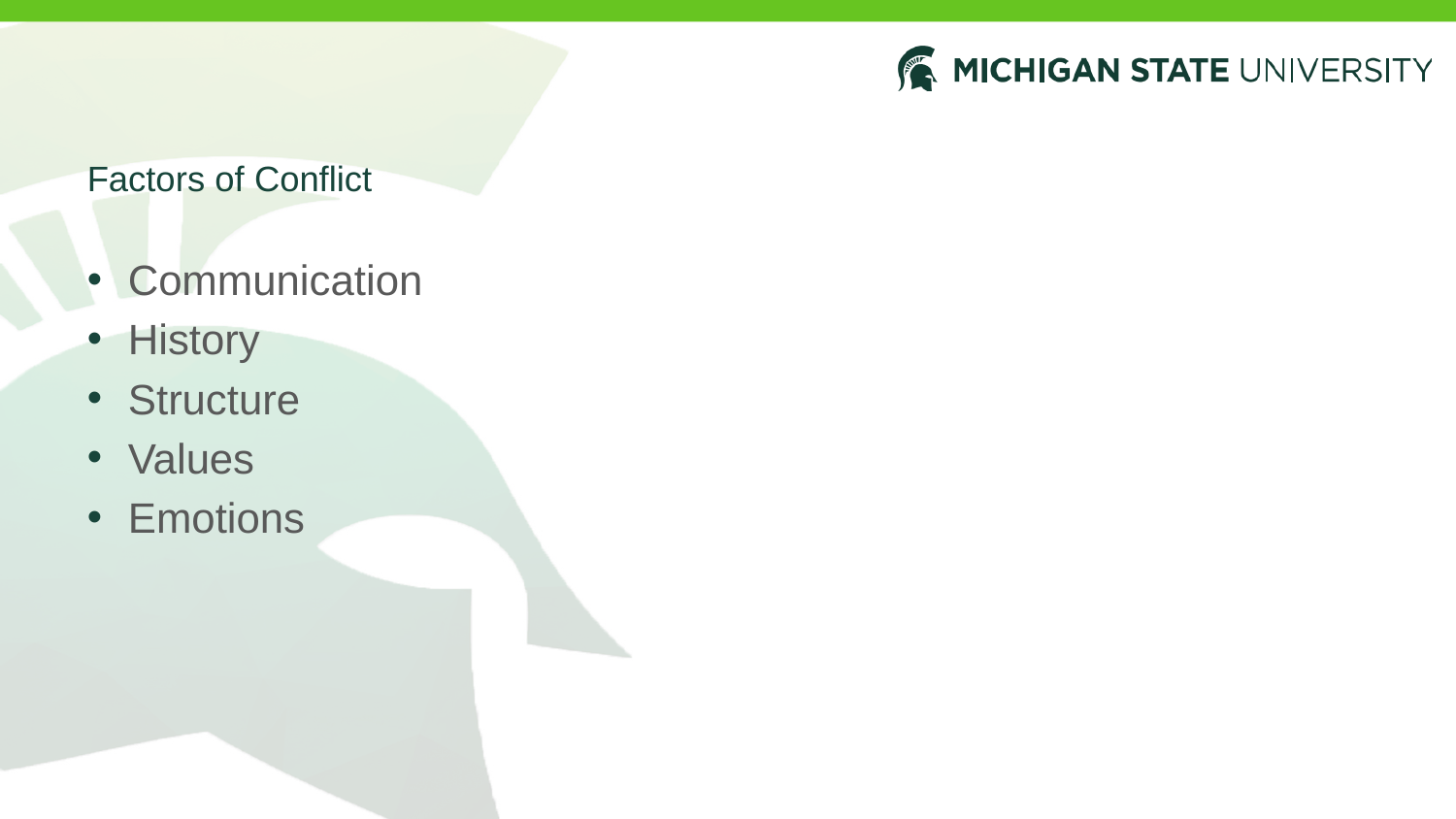

# Factors of Conflict
Communication
History
Structure
Values
Emotions